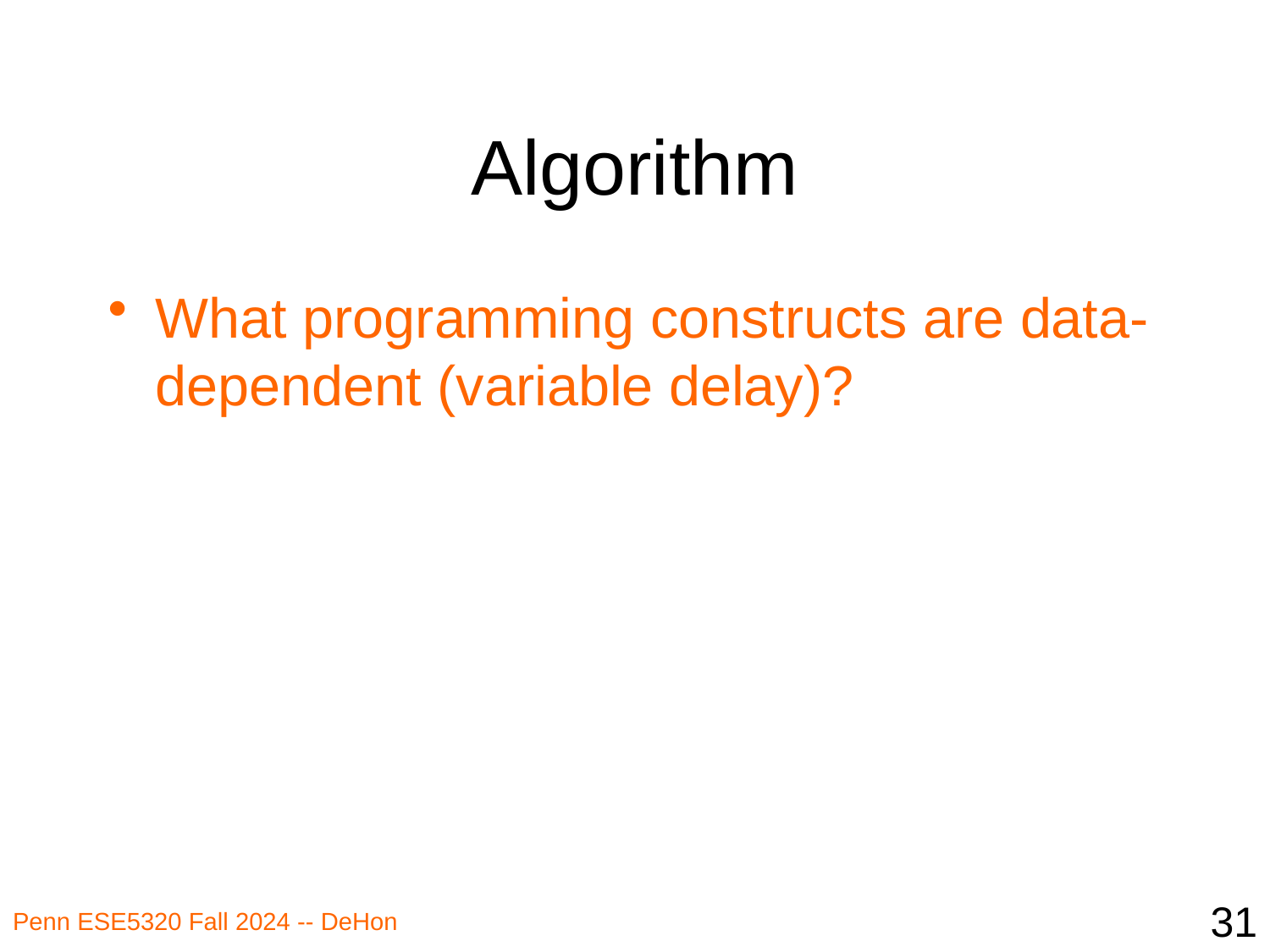

# Algorithm
What programming constructs are data-dependent (variable delay)?
31
Penn ESE5320 Fall 2024 -- DeHon